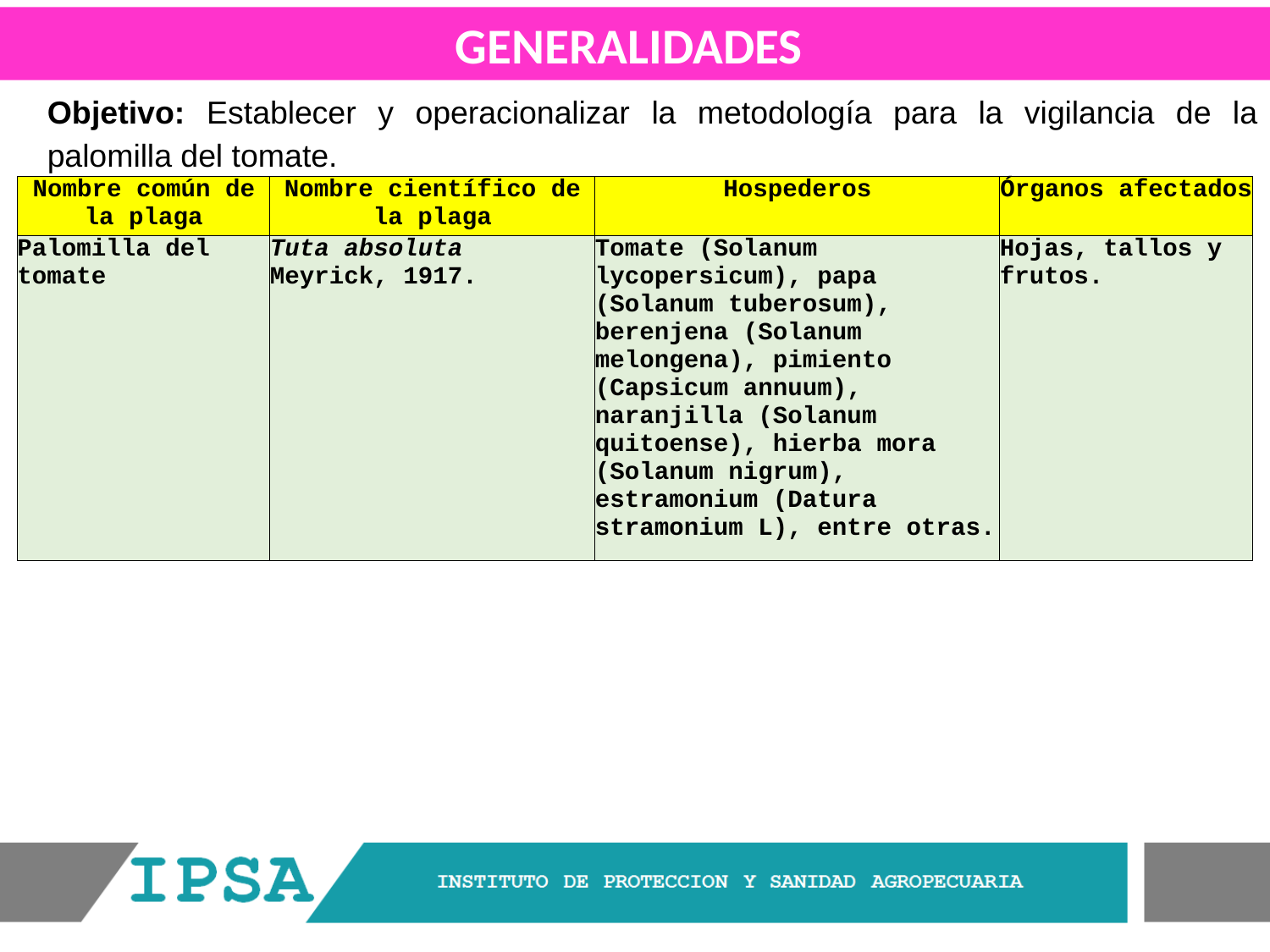

GENERALIDADES
Objetivo: Establecer y operacionalizar la metodología para la vigilancia de la palomilla del tomate.
| Nombre común de la plaga | Nombre científico de la plaga | Hospederos | Órganos afectados |
| --- | --- | --- | --- |
| Palomilla del tomate | Tuta absoluta Meyrick, 1917. | Tomate (Solanum lycopersicum), papa (Solanum tuberosum), berenjena (Solanum melongena), pimiento (Capsicum annuum), naranjilla (Solanum quitoense), hierba mora (Solanum nigrum), estramonium (Datura stramonium L), entre otras. | Hojas, tallos y frutos. |